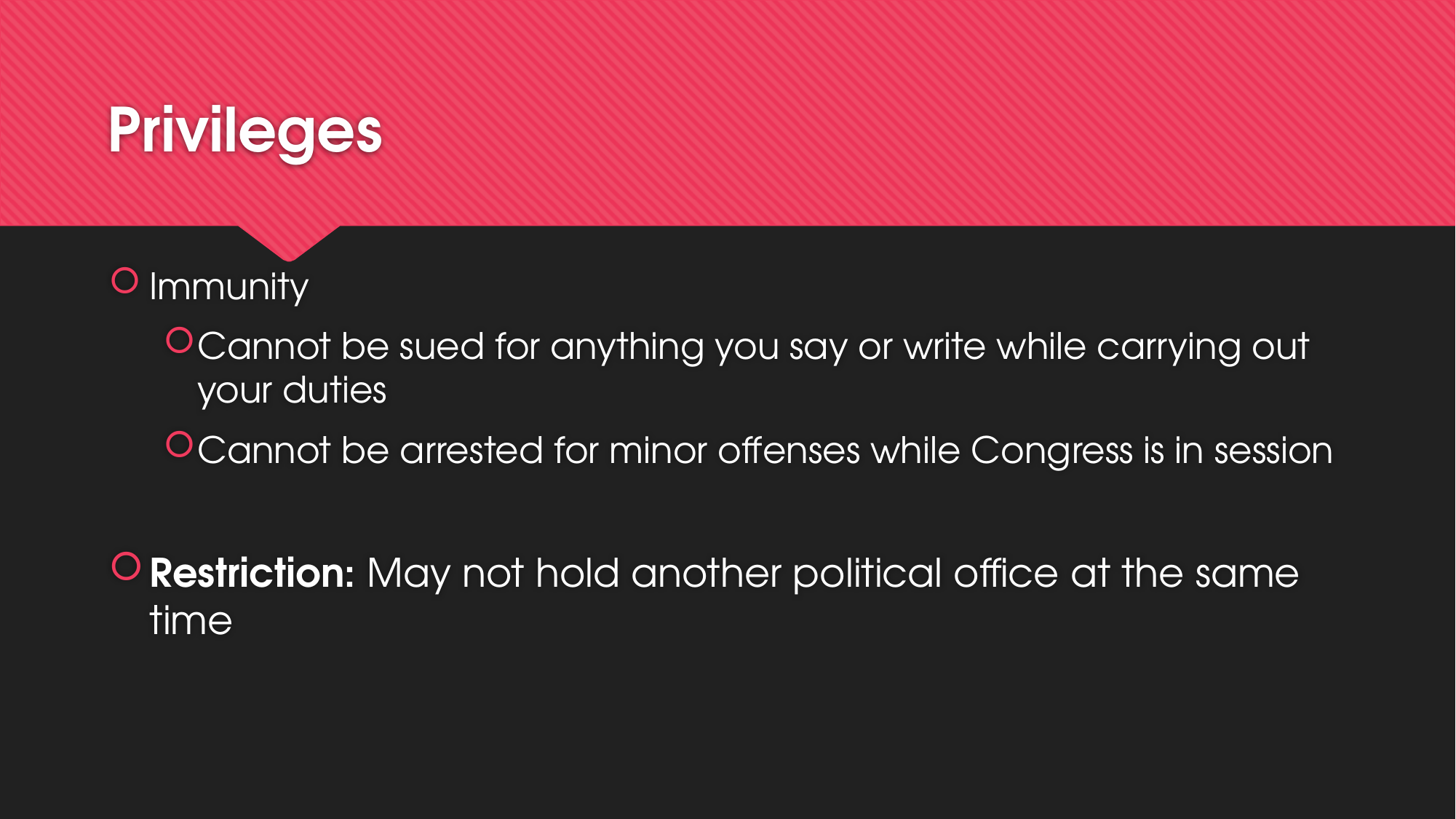

# Privileges
Immunity
Cannot be sued for anything you say or write while carrying out your duties
Cannot be arrested for minor offenses while Congress is in session

Restriction: May not hold another political office at the same time